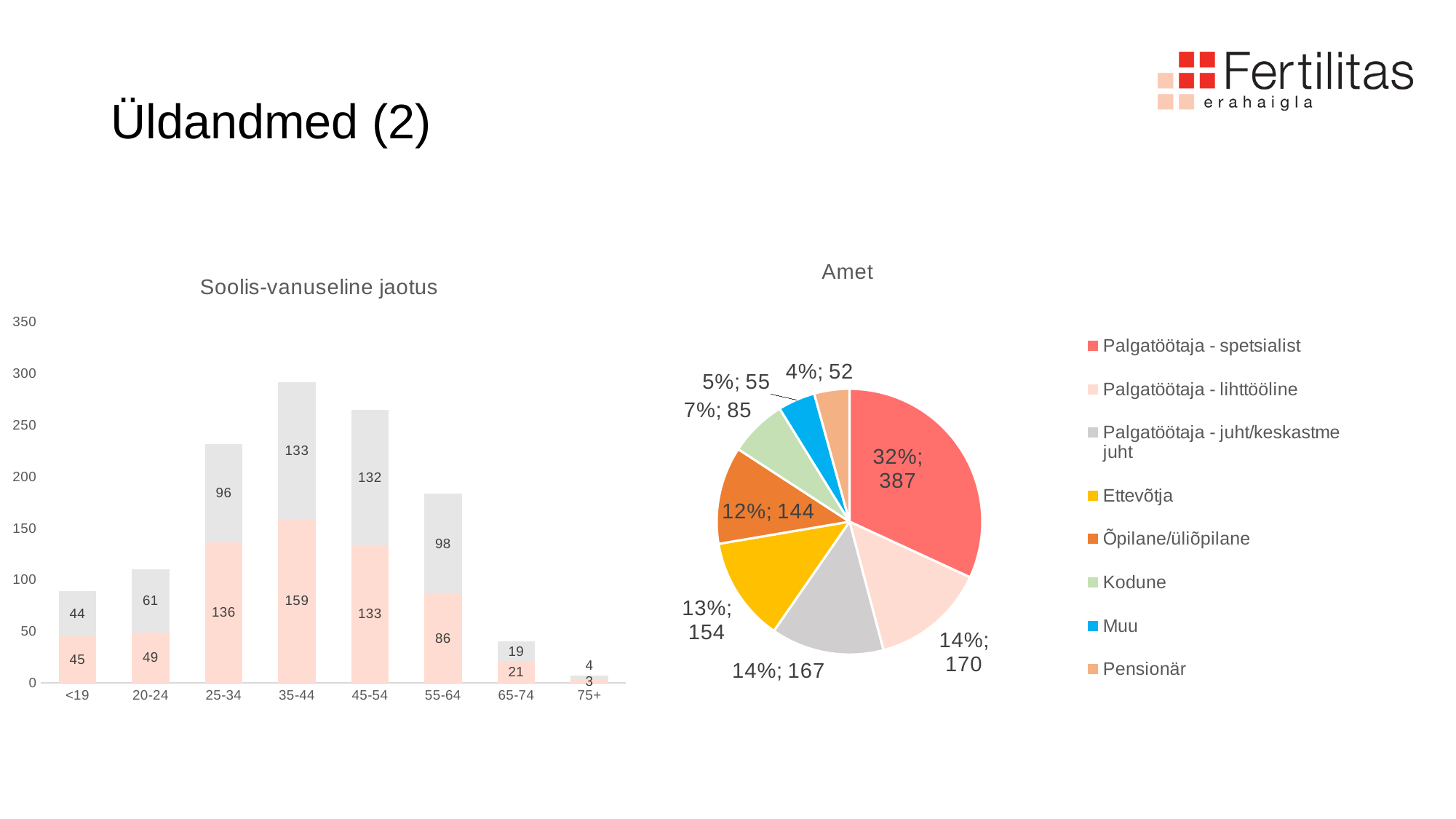

# Üldandmed (2)

### Chart: Soolis-vanuseline jaotus

| Category | Naised | Mehed |
|---|---|---|
| <19 | 45.0 | 44.0 |
| 20-24 | 49.0 | 61.0 |
| 25-34 | 136.0 | 96.0 |
| 35-44 | 159.0 | 133.0 |
| 45-54 | 133.0 | 132.0 |
| 55-64 | 86.0 | 98.0 |
| 65-74 | 21.0 | 19.0 |
| 75+ | 3.0 | 4.0 |

### Chart: Amet

| Category |  |
|---|---|
| Palgatöötaja - spetsialist | 387.0 |
| Palgatöötaja - lihttööline | 170.0 |
| Palgatöötaja - juht/keskastme juht | 167.0 |
| Ettevõtja | 154.0 |
| Õpilane/üliõpilane  | 144.0 |
| Kodune | 85.0 |
| Muu | 55.0 |
| Pensionär | 52.0 |